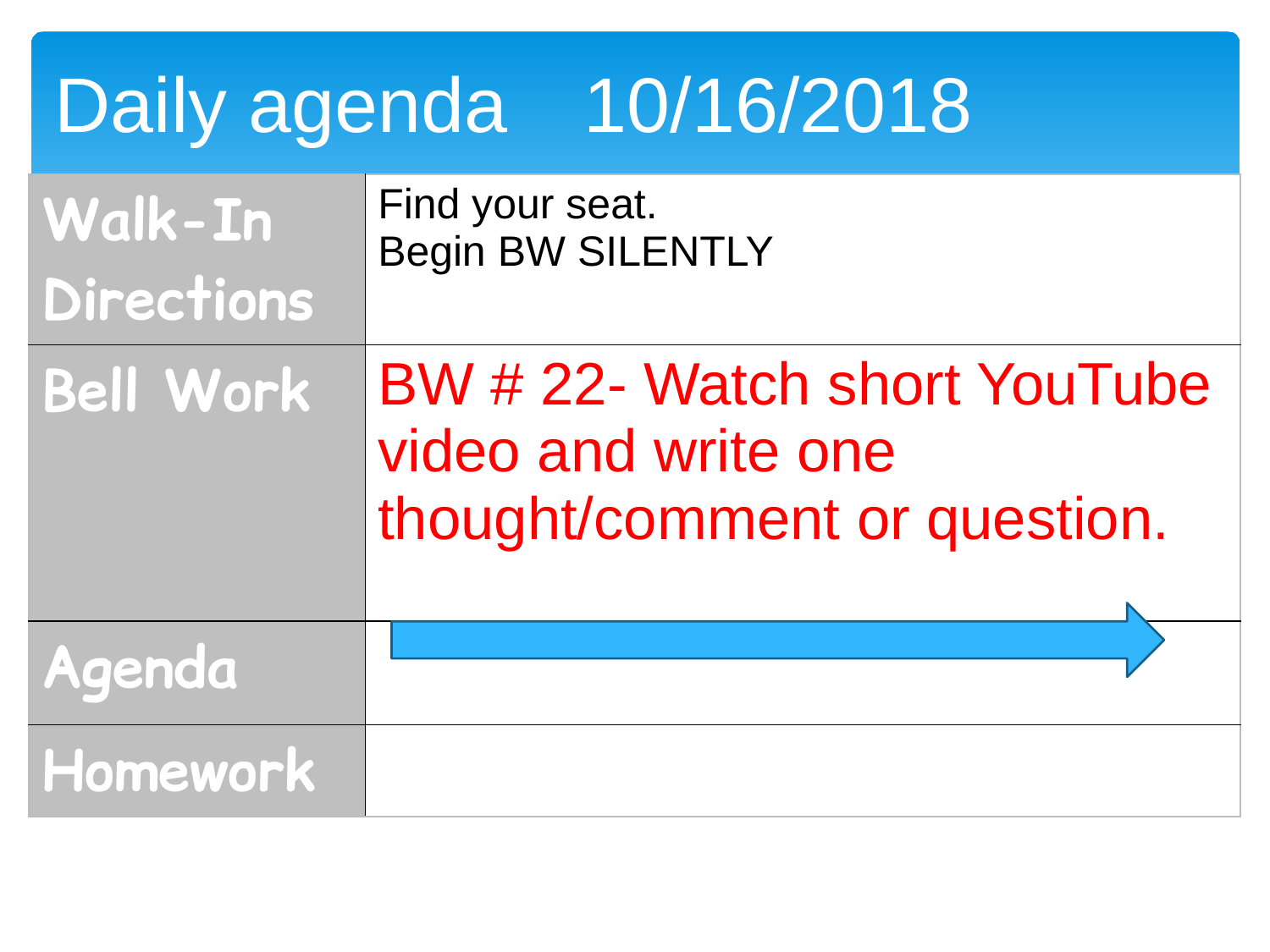

Daily agenda	 10/16/2018
| Walk-In Directions | Find your seat. Begin BW SILENTLY |
| --- | --- |
| Bell Work | BW # 22- Watch short YouTube video and write one thought/comment or question. |
| Agenda |  |
| Homework |  |